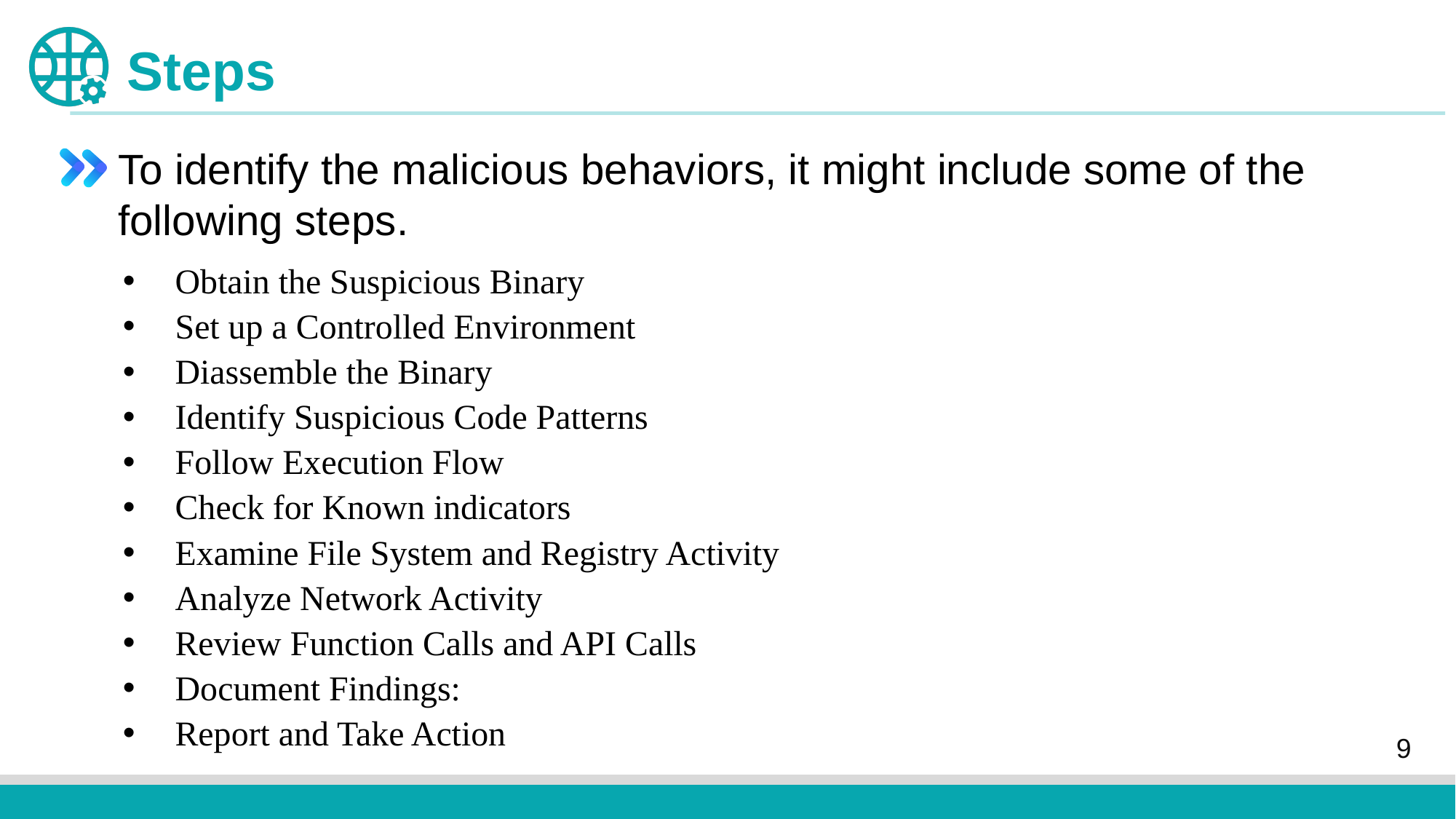

Steps
To identify the malicious behaviors, it might include some of the following steps.
Obtain the Suspicious Binary
Set up a Controlled Environment
Diassemble the Binary
Identify Suspicious Code Patterns
Follow Execution Flow
Check for Known indicators
Examine File System and Registry Activity
Analyze Network Activity
Review Function Calls and API Calls
Document Findings:
Report and Take Action